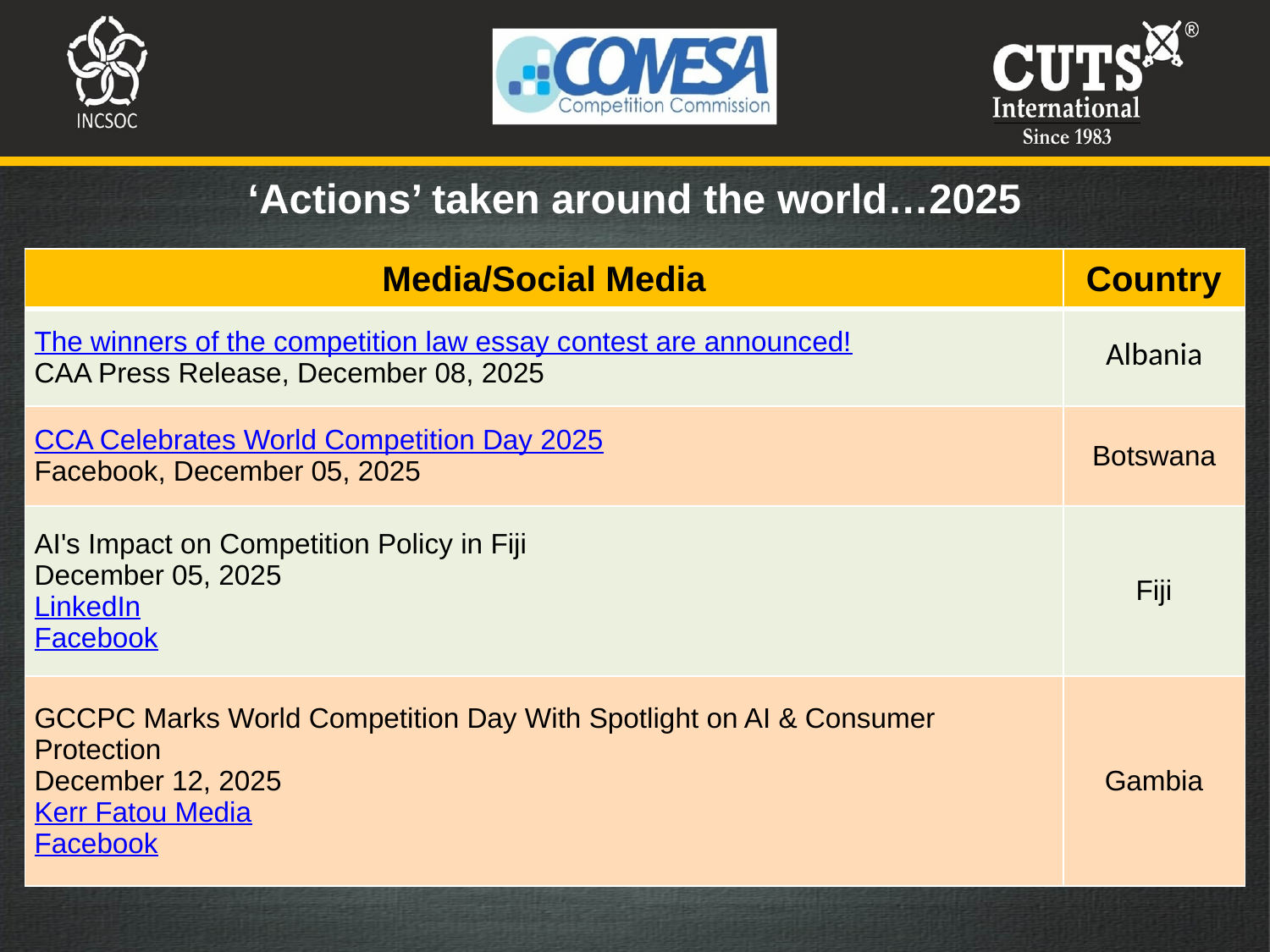

‘Actions’ taken around the world…2025
| Media/Social Media | Country |
| --- | --- |
| The winners of the competition law essay contest are announced! CAA Press Release, December 08, 2025 | Albania |
| CCA Celebrates World Competition Day 2025 Facebook, December 05, 2025 | Botswana |
| AI's Impact on Competition Policy in Fiji December 05, 2025 LinkedIn Facebook | Fiji |
| GCCPC Marks World Competition Day With Spotlight on AI & Consumer Protection December 12, 2025 Kerr Fatou Media Facebook | Gambia |